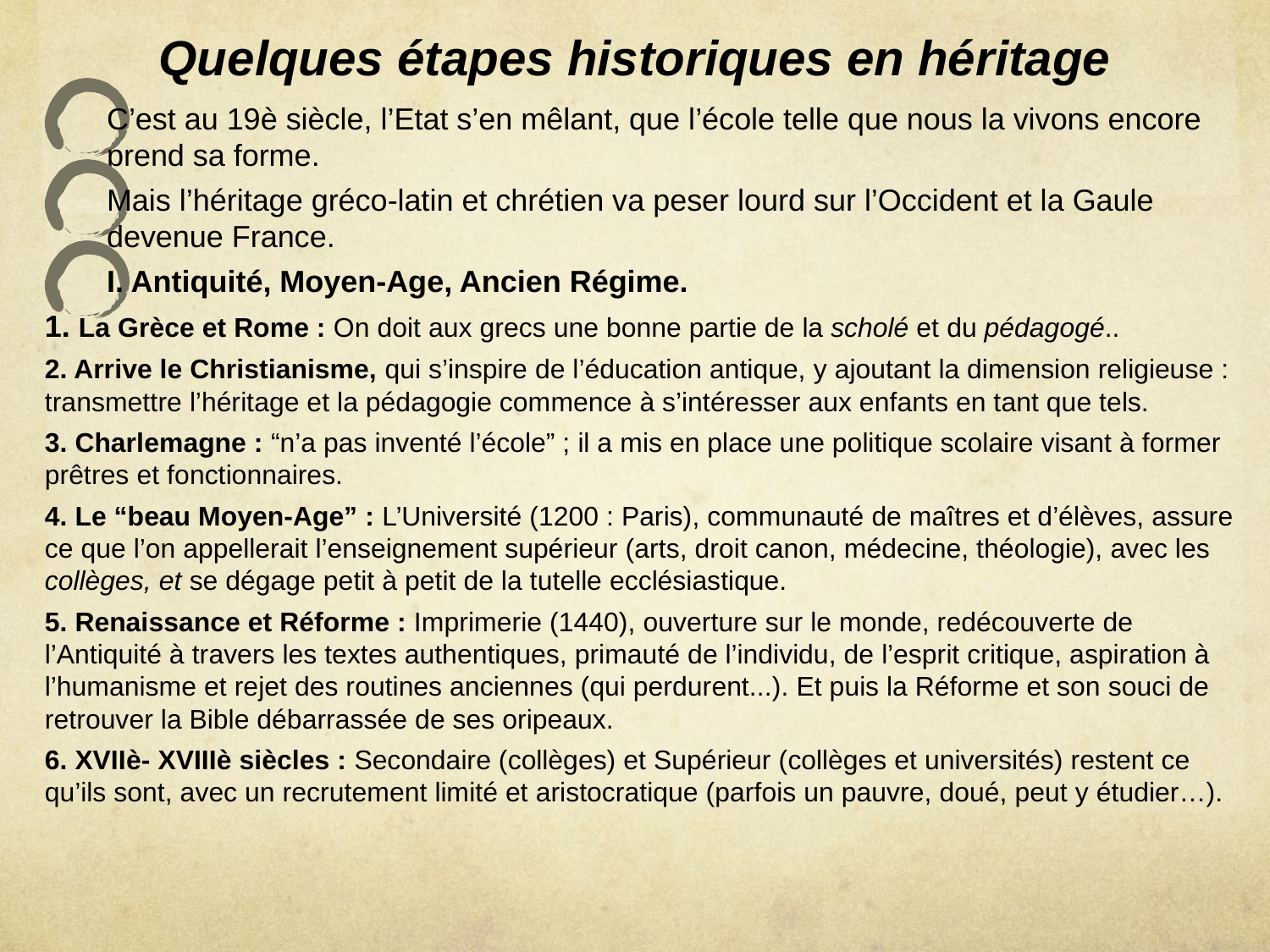

# Quelques étapes historiques en héritage
C’est au 19è siècle, l’Etat s’en mêlant, que l’école telle que nous la vivons encore prend sa forme.
Mais l’héritage gréco-latin et chrétien va peser lourd sur l’Occident et la Gaule devenue France.
I. Antiquité, Moyen-Age, Ancien Régime.
1. La Grèce et Rome : On doit aux grecs une bonne partie de la scholé et du pédagogé..
2. Arrive le Christianisme, qui s’inspire de l’éducation antique, y ajoutant la dimension religieuse : transmettre l’héritage et la pédagogie commence à s’intéresser aux enfants en tant que tels.
3. Charlemagne : “n’a pas inventé l’école” ; il a mis en place une politique scolaire visant à former prêtres et fonctionnaires.
4. Le “beau Moyen-Age” : L’Université (1200 : Paris), communauté de maîtres et d’élèves, assure ce que l’on appellerait l’enseignement supérieur (arts, droit canon, médecine, théologie), avec les collèges, et se dégage petit à petit de la tutelle ecclésiastique.
5. Renaissance et Réforme : Imprimerie (1440), ouverture sur le monde, redécouverte de l’Antiquité à travers les textes authentiques, primauté de l’individu, de l’esprit critique, aspiration à l’humanisme et rejet des routines anciennes (qui perdurent...). Et puis la Réforme et son souci de retrouver la Bible débarrassée de ses oripeaux.
6. XVIIè- XVIIIè siècles : Secondaire (collèges) et Supérieur (collèges et universités) restent ce qu’ils sont, avec un recrutement limité et aristocratique (parfois un pauvre, doué, peut y étudier…).